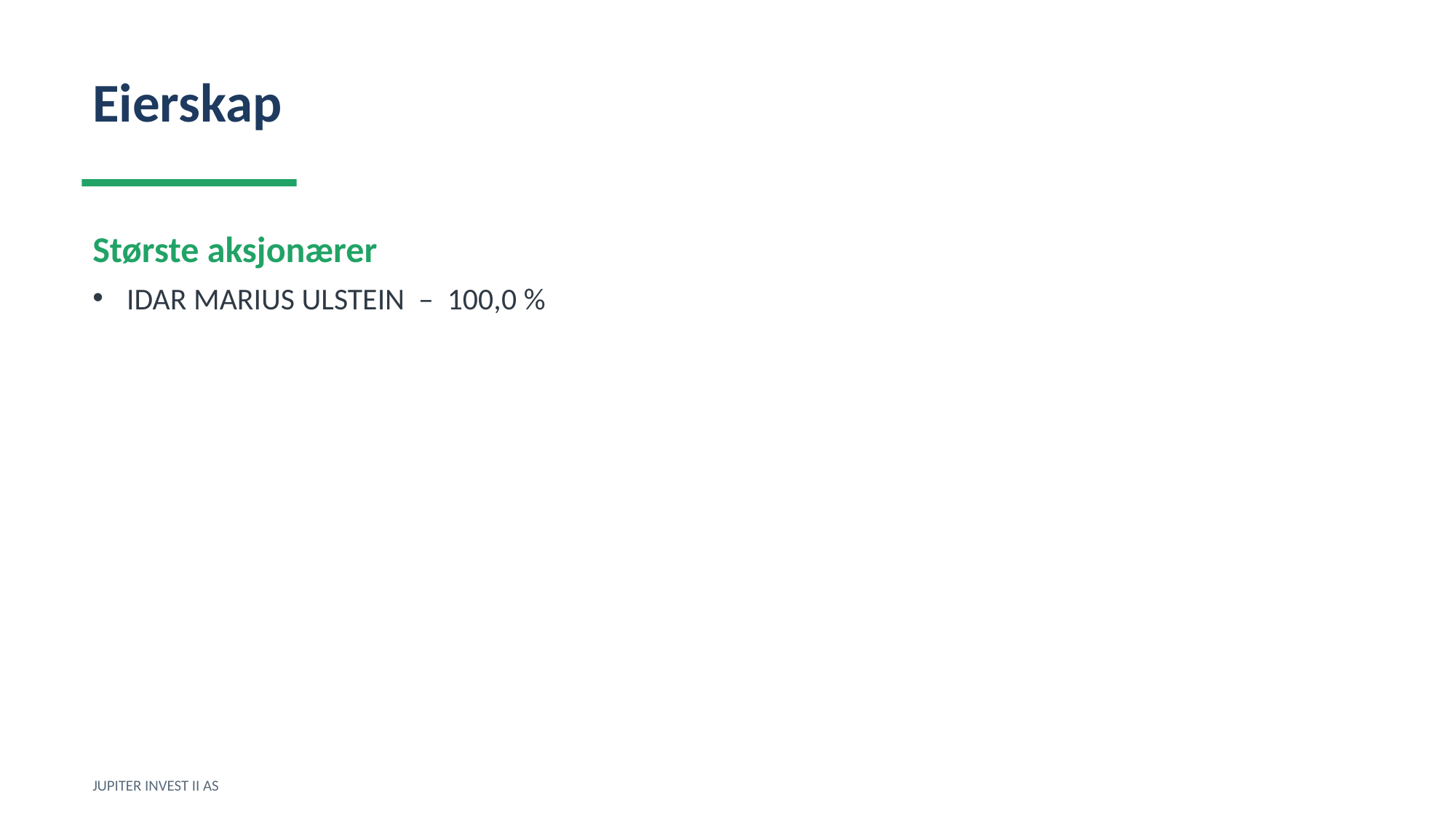

Eierskap

Største aksjonærer
IDAR MARIUS ULSTEIN  –  100,0 %
JUPITER INVEST II AS